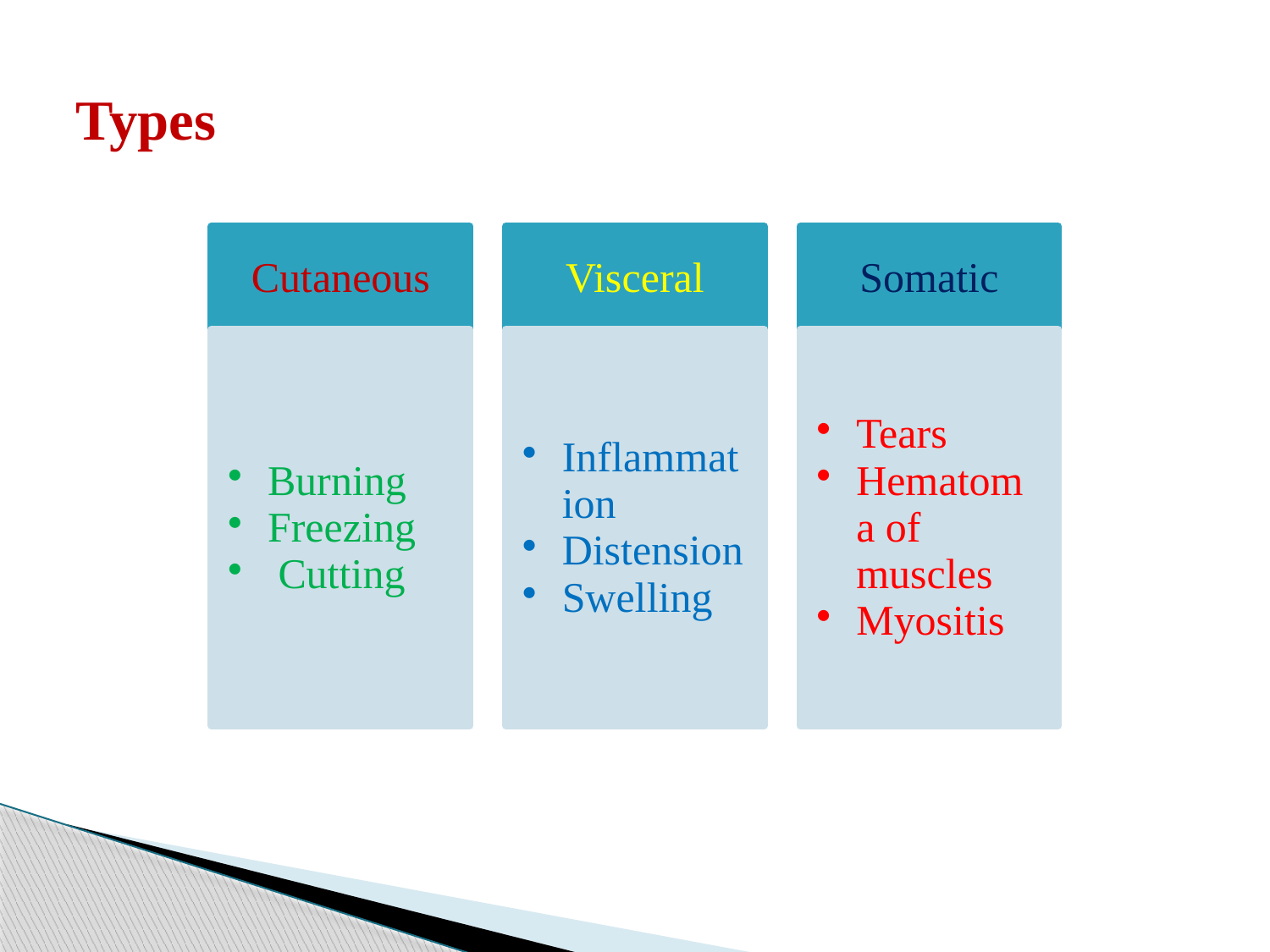

# Types
Cutaneous
Burning
 Cutting
Visceral
Inflammation
Distension
Somatic
Tears
Myositis
Freezing
Swelling
Hematoma of muscles